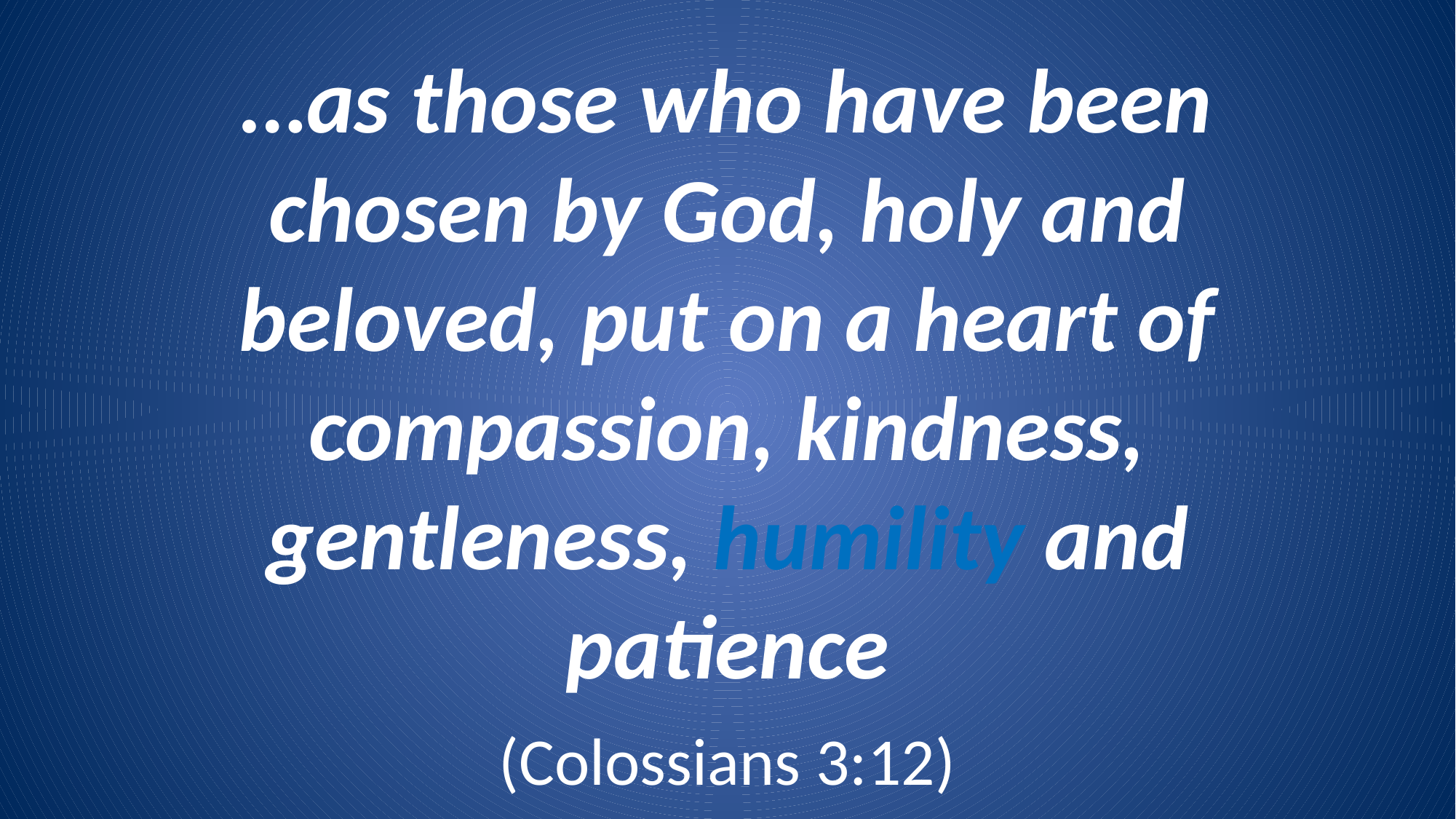

…as those who have been chosen by God, holy and beloved, put on a heart of compassion, kindness, gentleness, humility and patience

(Colossians 3:12)